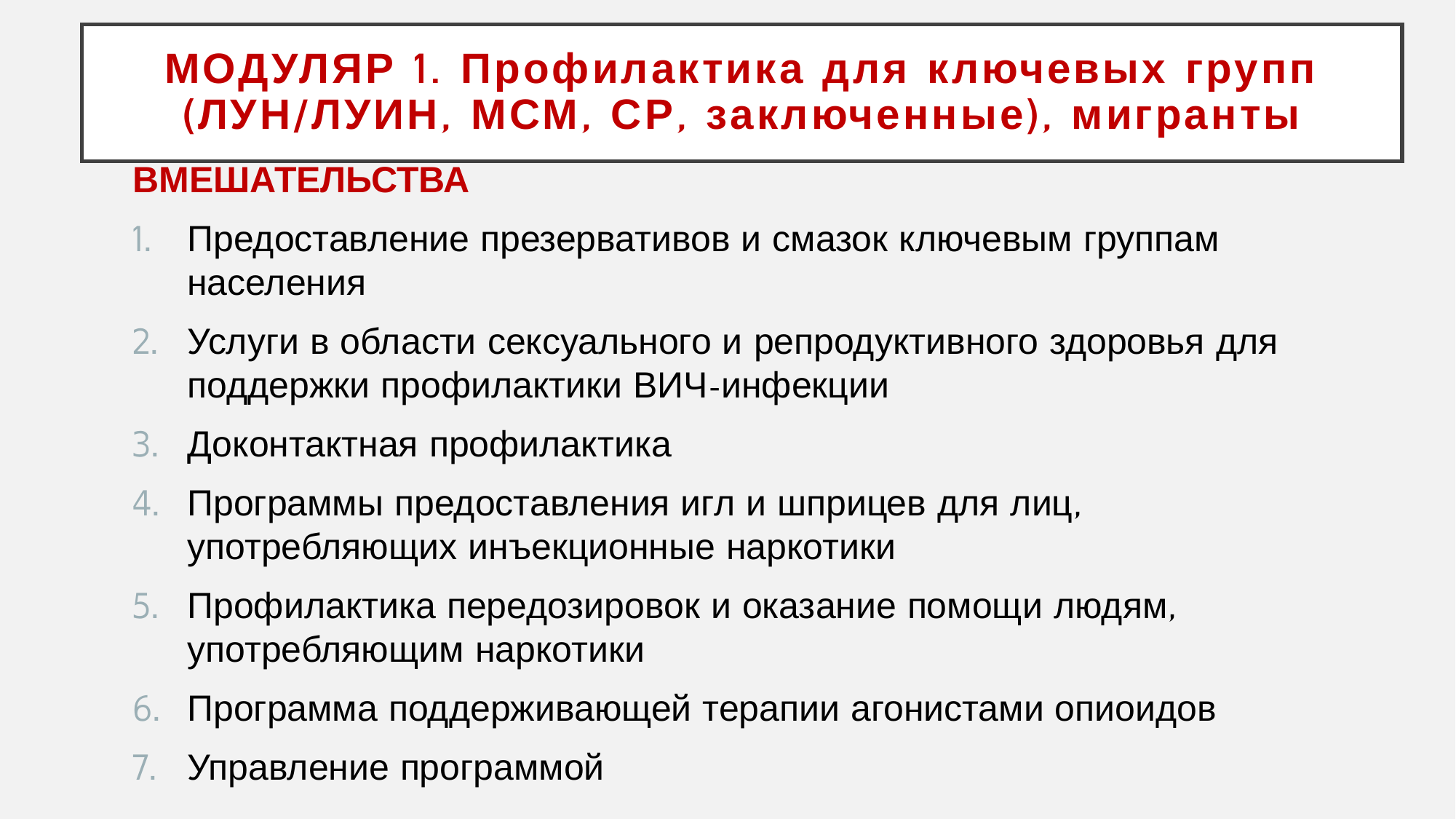

# Модуляр 1. Профилактика для ключевых групп (ЛУН/ЛУИН, МСМ, СР, заключенные), мигранты
ВМЕШАТЕЛЬСТВА
Предоставление презервативов и смазок ключевым группам населения
Услуги в области сексуального и репродуктивного здоровья для поддержки профилактики ВИЧ-инфекции
Доконтактная профилактика
Программы предоставления игл и шприцев для лиц, употребляющих инъекционные наркотики
Профилактика передозировок и оказание помощи людям, употребляющим наркотики
Программа поддерживающей терапии агонистами опиоидов
Управление программой